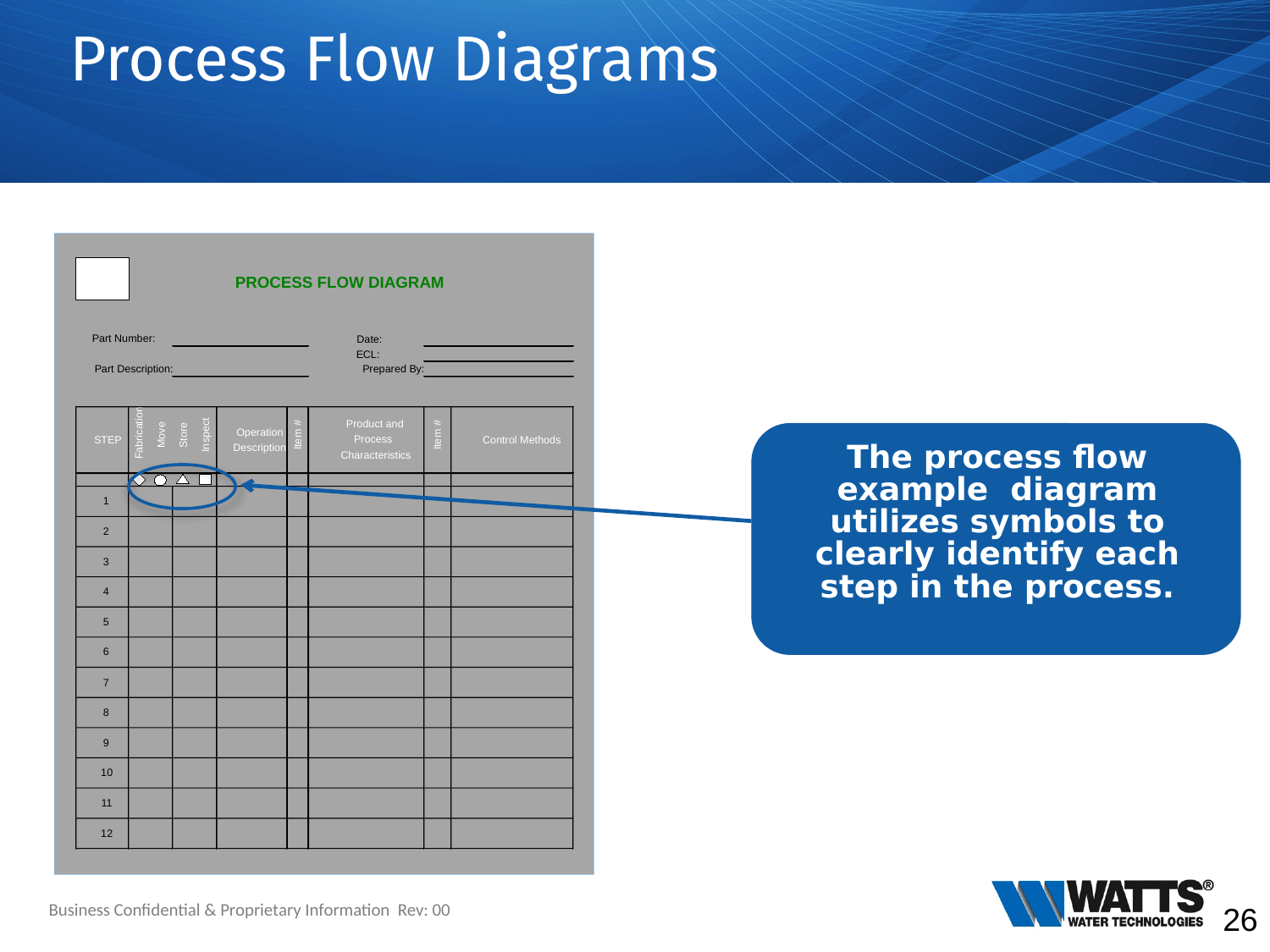

# Process Flow Diagrams

PROCESS FLOW DIAGRAM
Part Number:

Date:

ECL:

Part Description:
Prepared By:

Product and
Fabrication
Move
Inspect
Store
Item #
Item #
Operation
Process
STEP
Control Methods
Description
Characteristics

1

2

3

4

5

6

7

8

9

10

11

12

The process flow example  diagram utilizes symbols to clearly identify each step in the process.

Business Confidential & Proprietary Information  Rev: 00